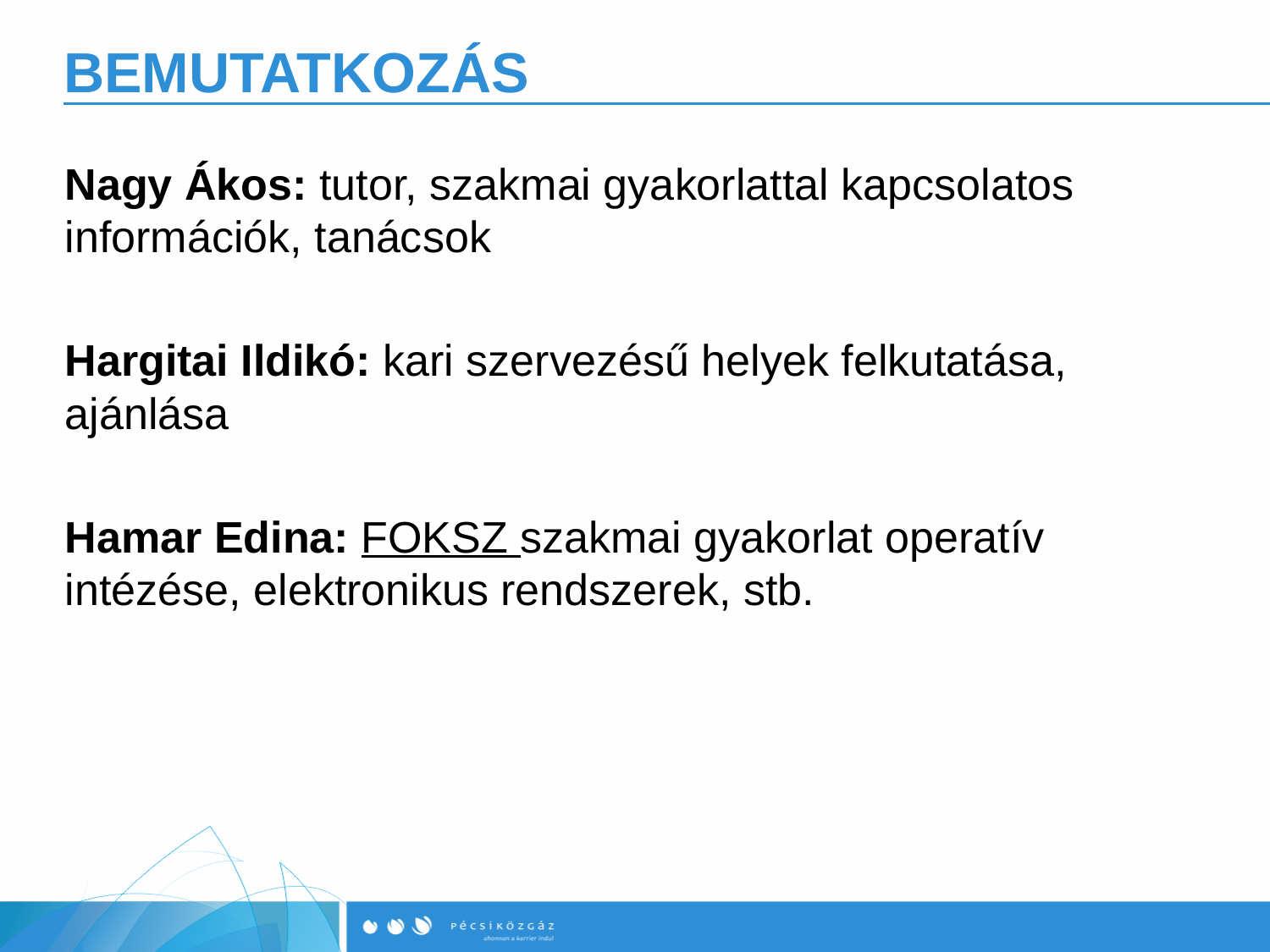

# BEMUTATKOZÁS
Nagy Ákos: tutor, szakmai gyakorlattal kapcsolatos információk, tanácsok

Hargitai Ildikó: kari szervezésű helyek felkutatása, ajánlása

Hamar Edina: FOKSZ szakmai gyakorlat operatív intézése, elektronikus rendszerek, stb.